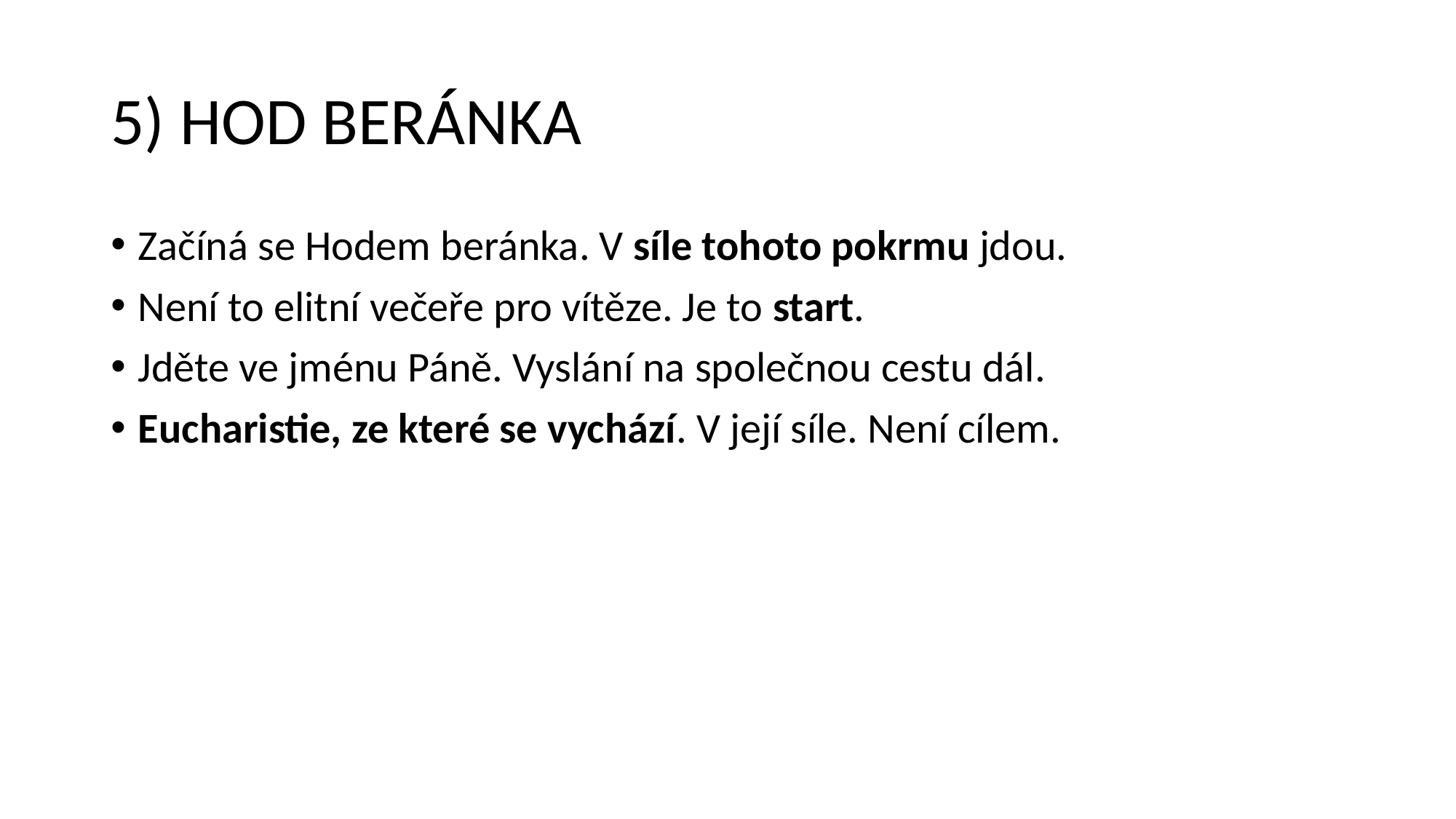

# 5) HOD BERÁNKA
Začíná se Hodem beránka. V síle tohoto pokrmu jdou.
Není to elitní večeře pro vítěze. Je to start.
Jděte ve jménu Páně. Vyslání na společnou cestu dál.
Eucharistie, ze které se vychází. V její síle. Není cílem.